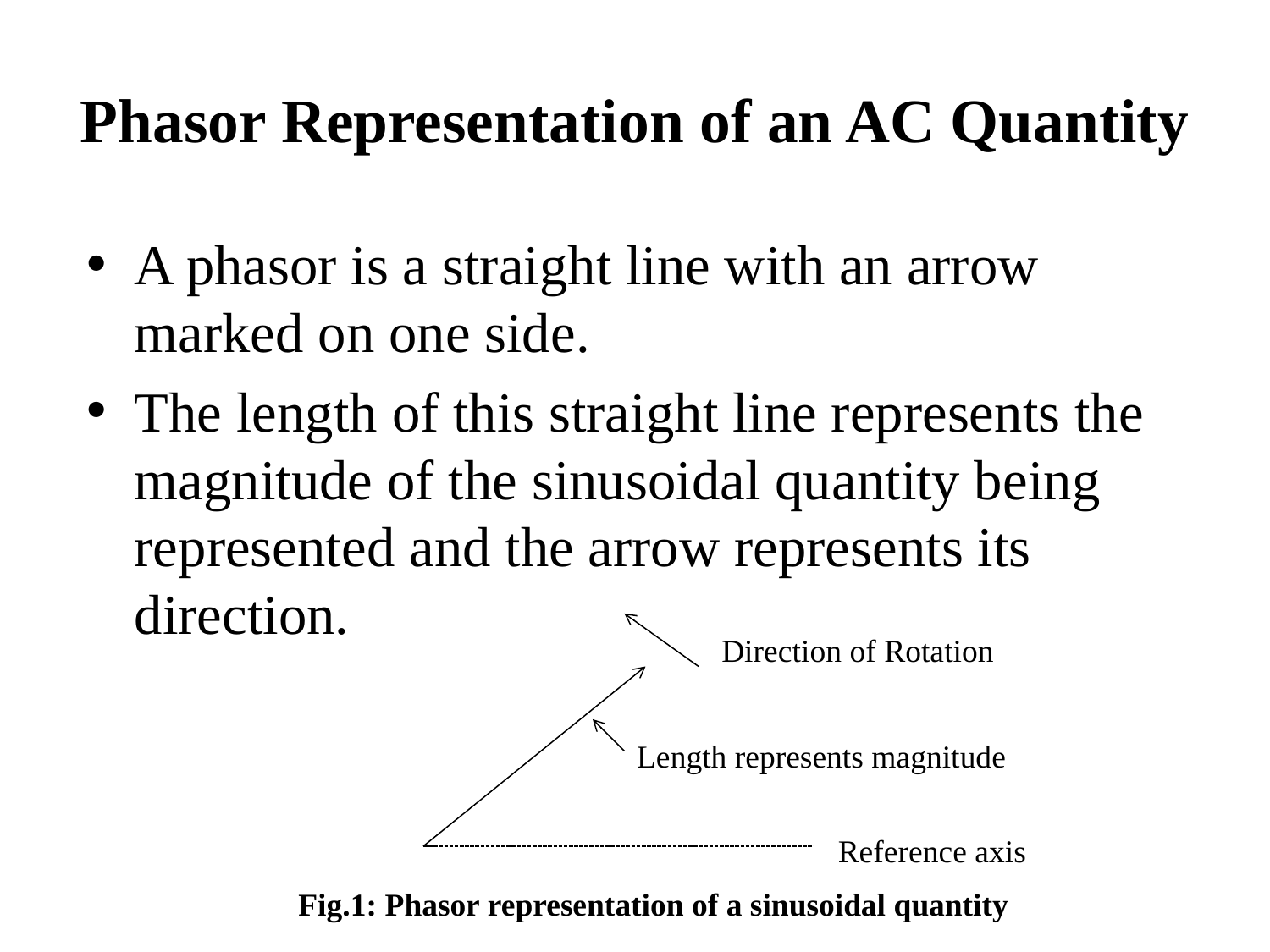

# Phasor Representation of an AC Quantity
A phasor is a straight line with an arrow marked on one side.
The length of this straight line represents the magnitude of the sinusoidal quantity being represented and the arrow represents its direction.

Direction of Rotation
Length represents magnitude
Reference axis
Fig.1: Phasor representation of a sinusoidal quantity